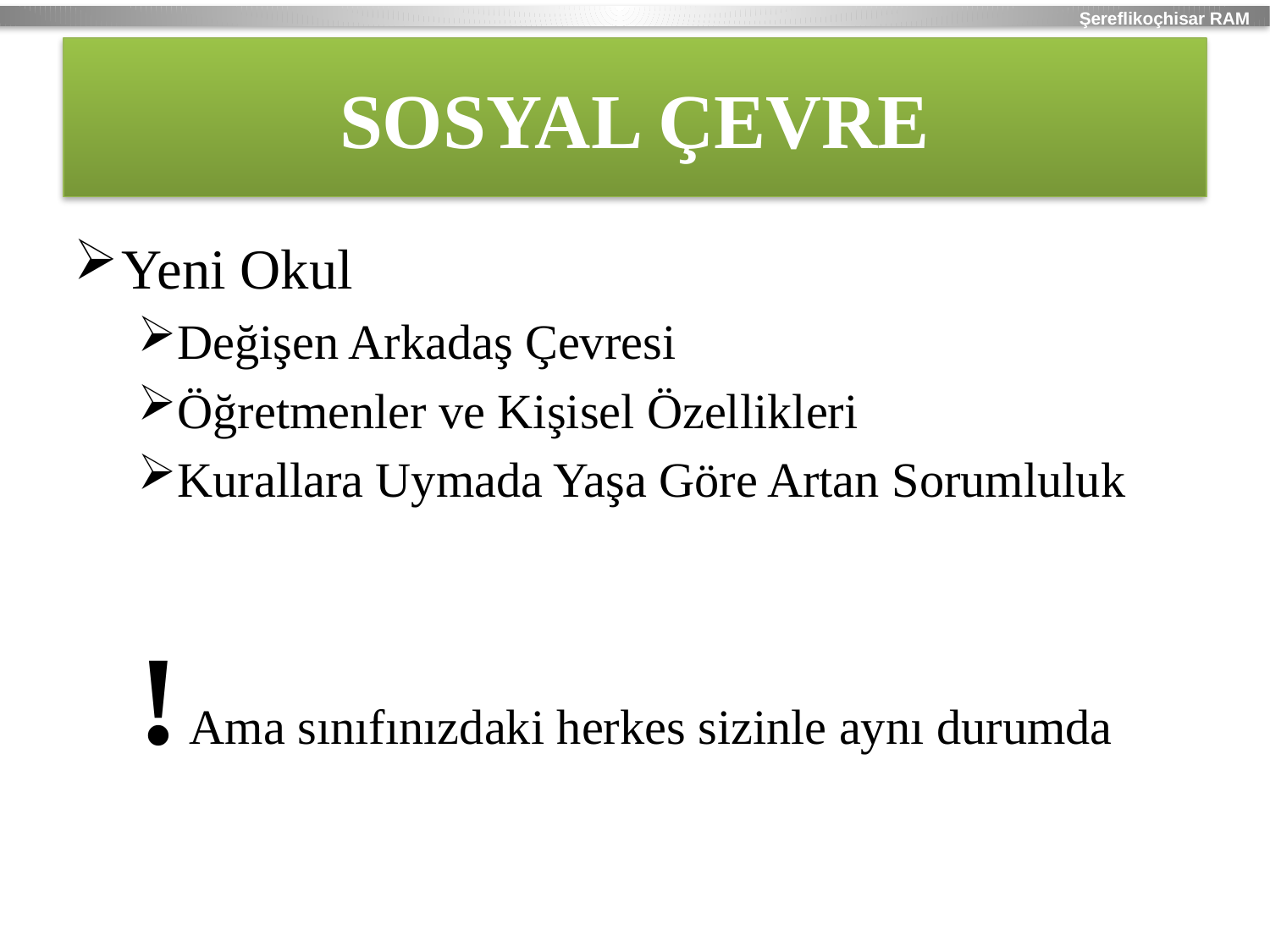

# SOSYAL ÇEVRE
Yeni Okul
Değişen Arkadaş Çevresi
Öğretmenler ve Kişisel Özellikleri
Kurallara Uymada Yaşa Göre Artan Sorumluluk

! Ama sınıfınızdaki herkes sizinle aynı durumda